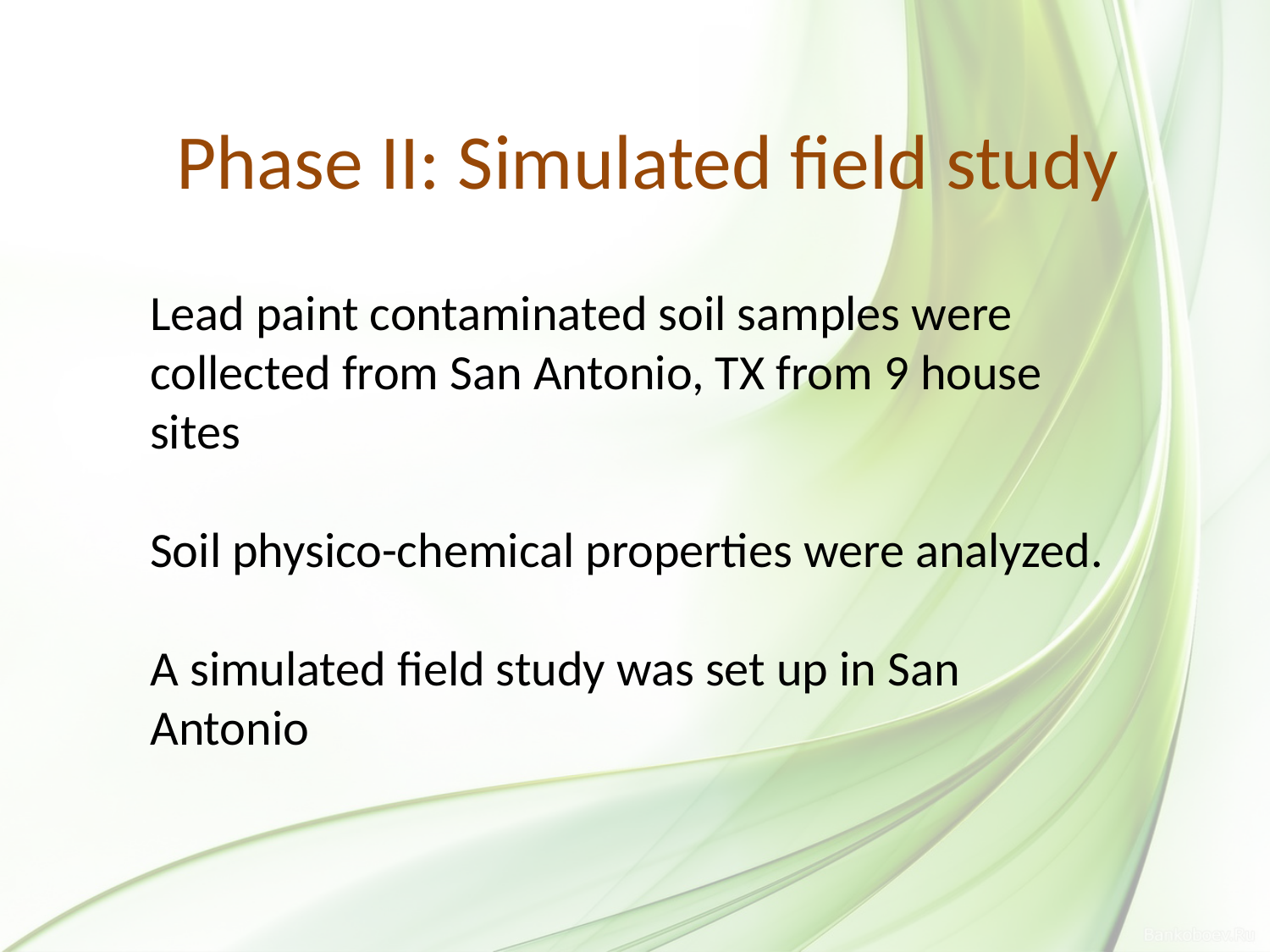

Phase II: Simulated field study
Lead paint contaminated soil samples were collected from San Antonio, TX from 9 house sites

Soil physico-chemical properties were analyzed.

A simulated field study was set up in San Antonio